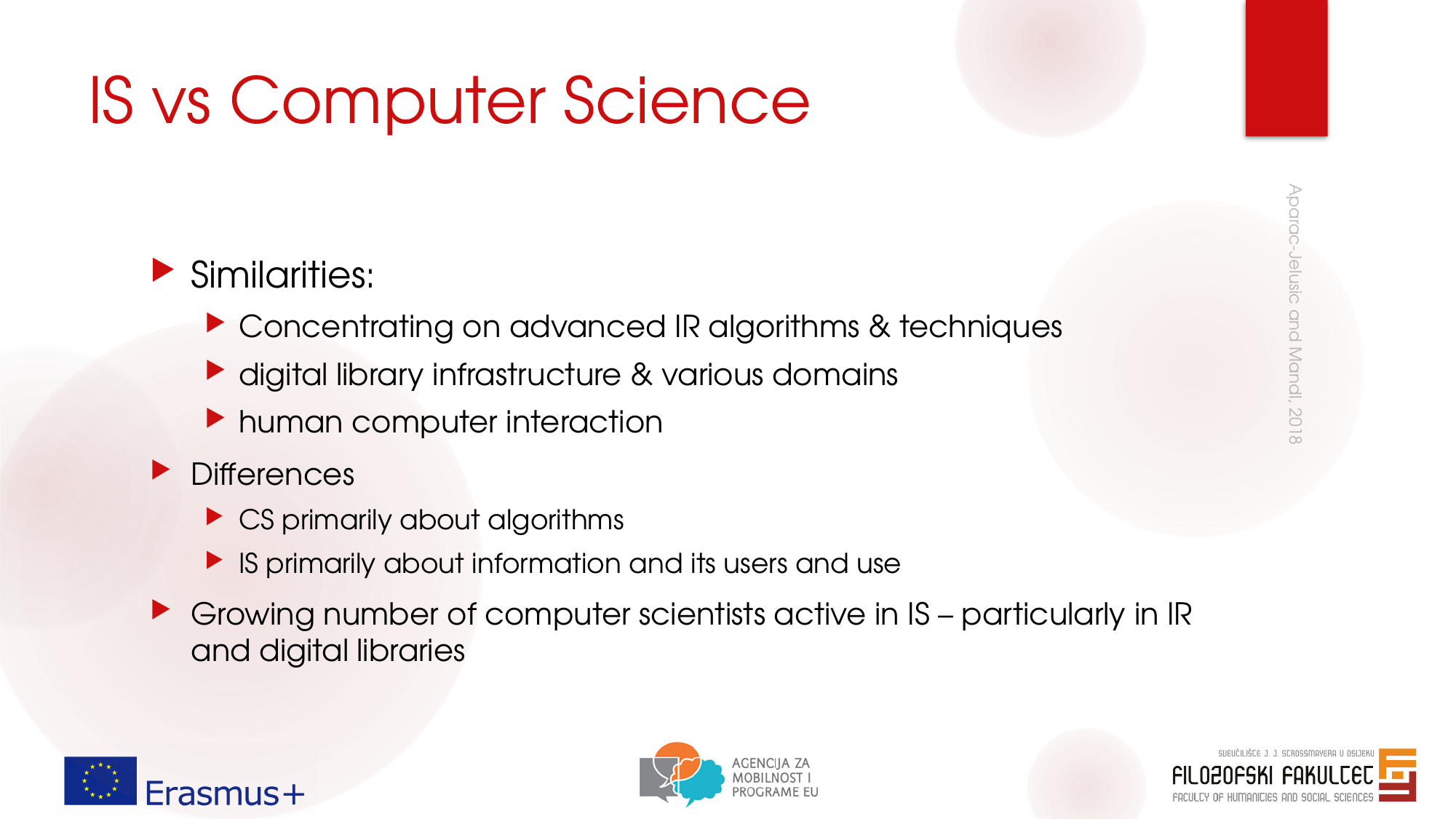

# IS vs Computer Science
Similarities:
Concentrating on advanced IR algorithms & techniques
digital library infrastructure & various domains
human computer interaction
Differences
CS primarily about algorithms
IS primarily about information and its users and use
Growing number of computer scientists active in IS – particularly in IR and digital libraries

Aparac-Jelusic and Mandl, 2018